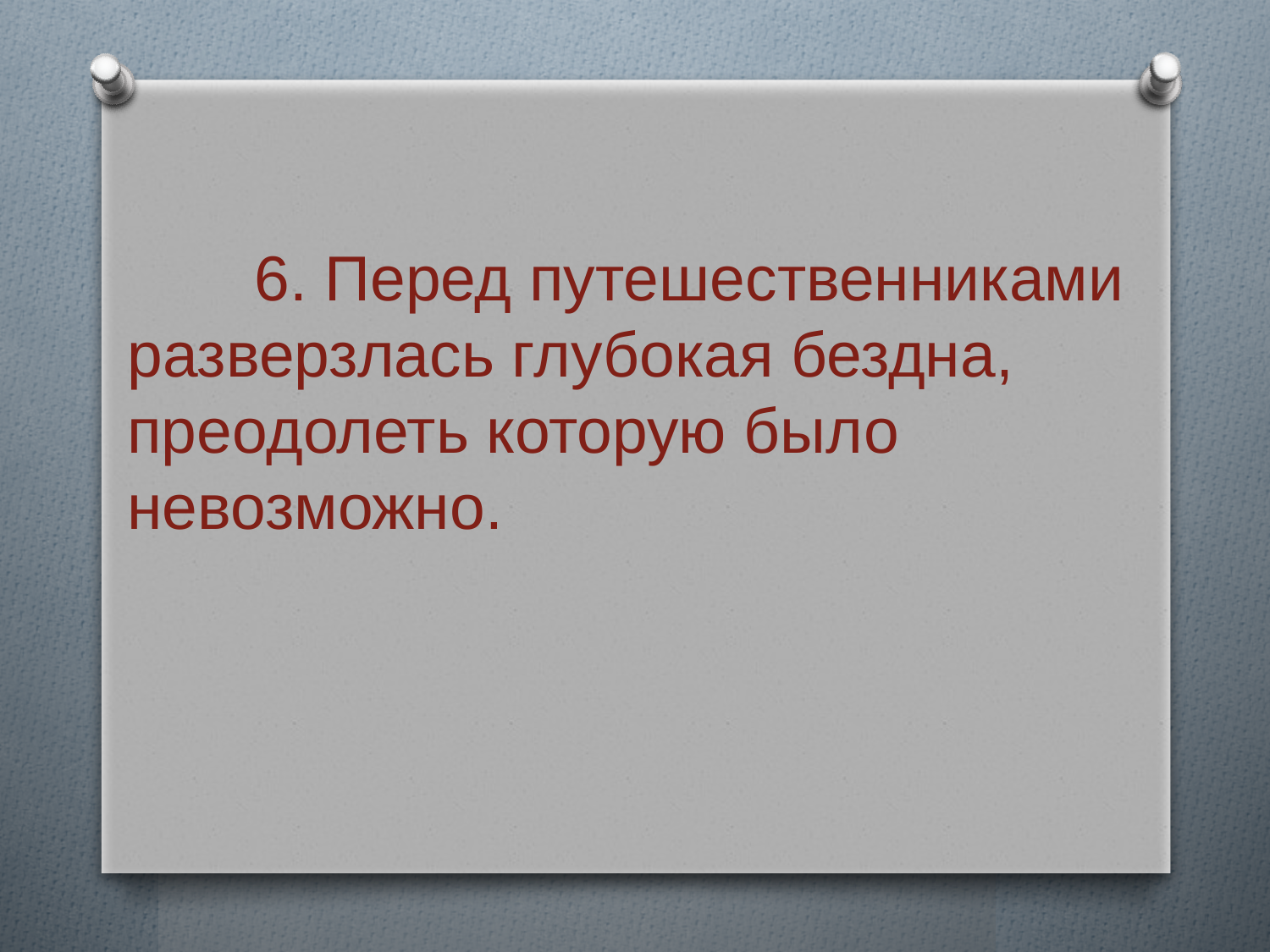

6. Перед путешественниками 	разверзлась глубокая бездна, 	преодолеть которую было 	невозможно.